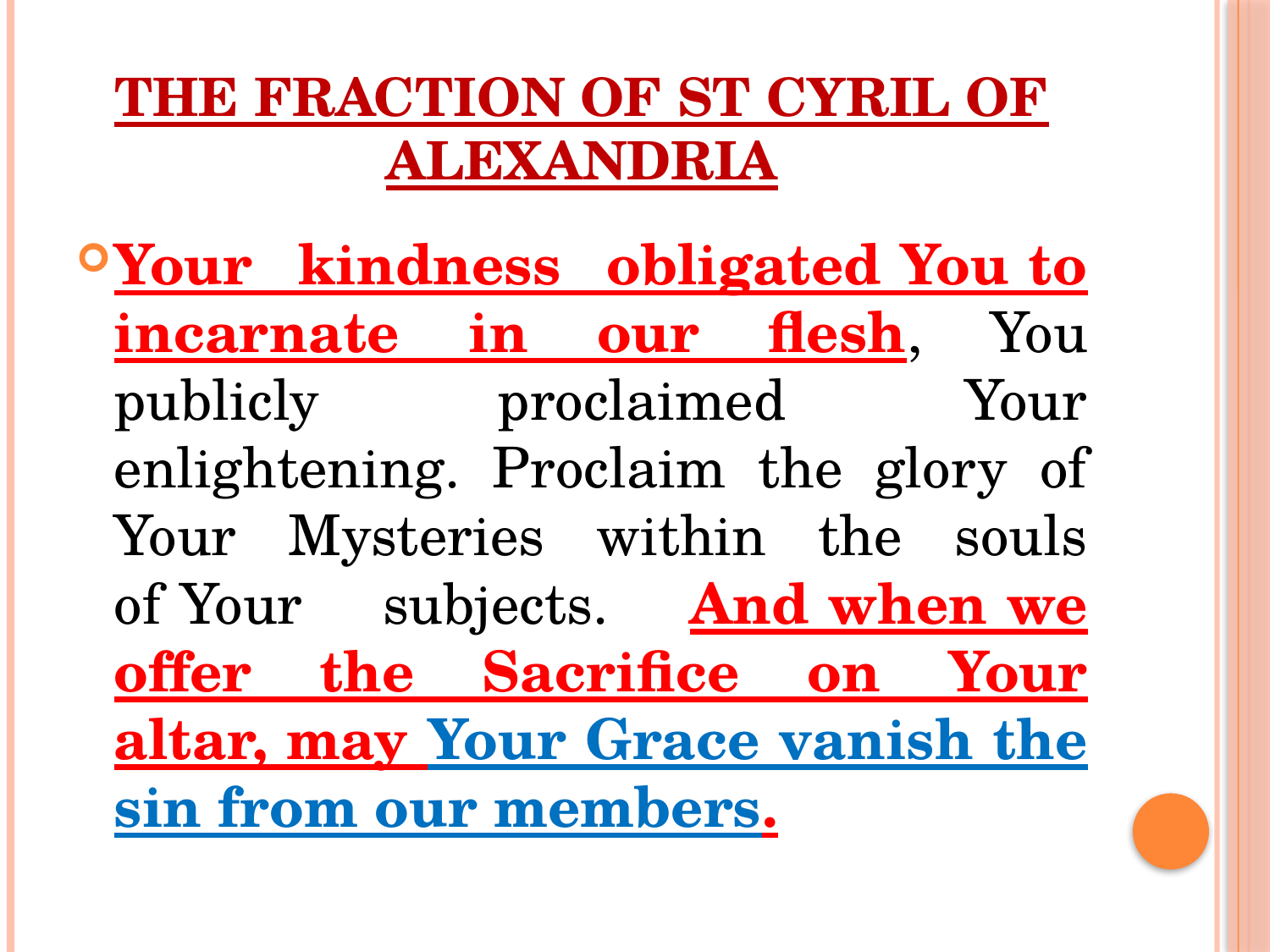

# The Fraction of St Cyril of Alexandria
Your kindness obligated You to incarnate in our flesh, You publicly proclaimed Your enlightening. Proclaim the glory of Your Mysteries within the souls of Your subjects. And when we offer the Sacrifice on Your altar, may Your Grace vanish the sin from our members.